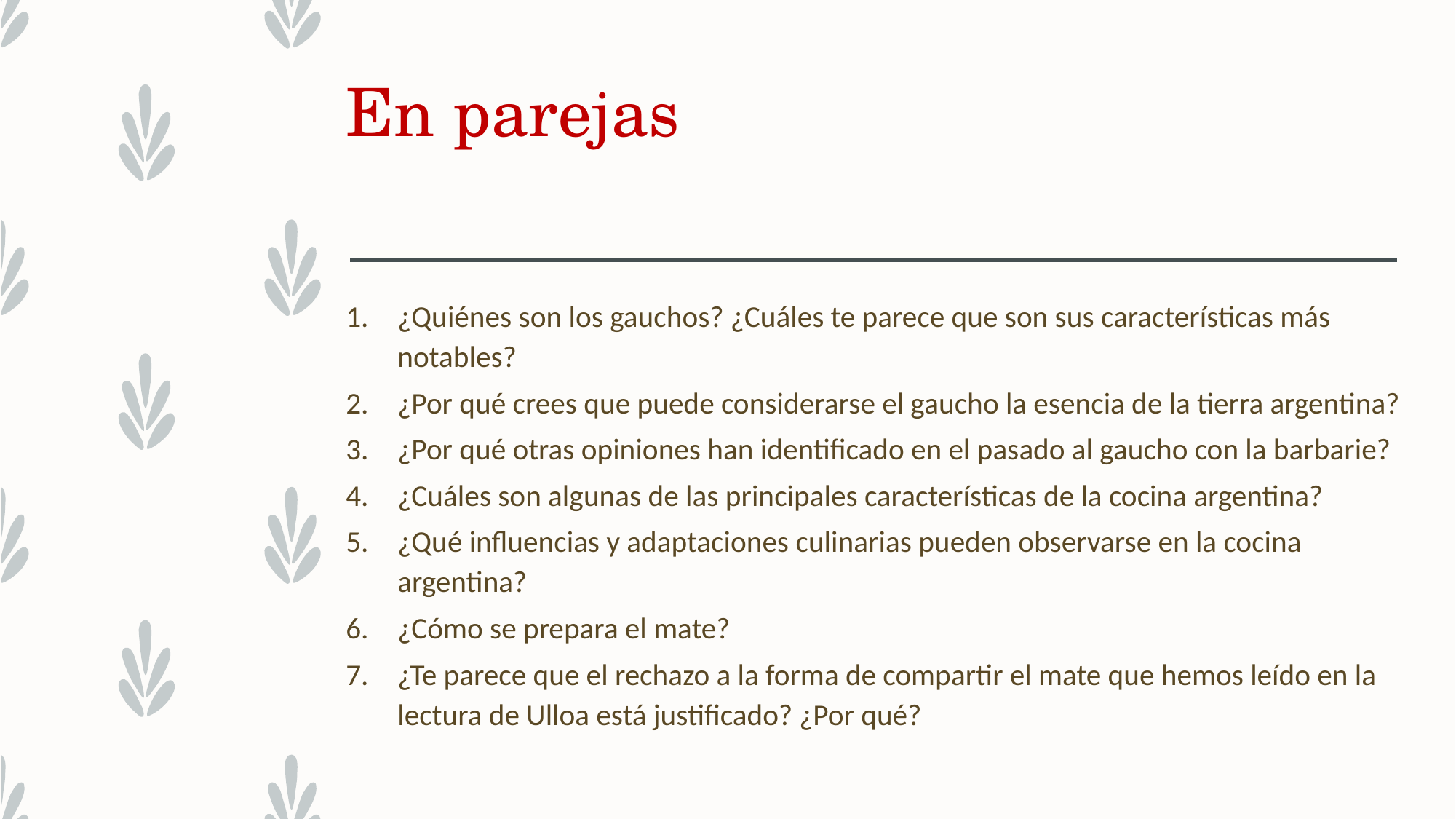

# En parejas
¿Quiénes son los gauchos? ¿Cuáles te parece que son sus características más  notables?
¿Por qué crees que puede considerarse el gaucho la esencia de la tierra argentina?
¿Por qué otras opiniones han identificado en el pasado al gaucho con la barbarie?
¿Cuáles son algunas de las principales características de la cocina argentina?
¿Qué influencias y adaptaciones culinarias pueden observarse en la cocina argentina?
¿Cómo se prepara el mate?
¿Te parece que el rechazo a la forma de compartir el mate que hemos leído en la lectura de Ulloa está justificado? ¿Por qué?